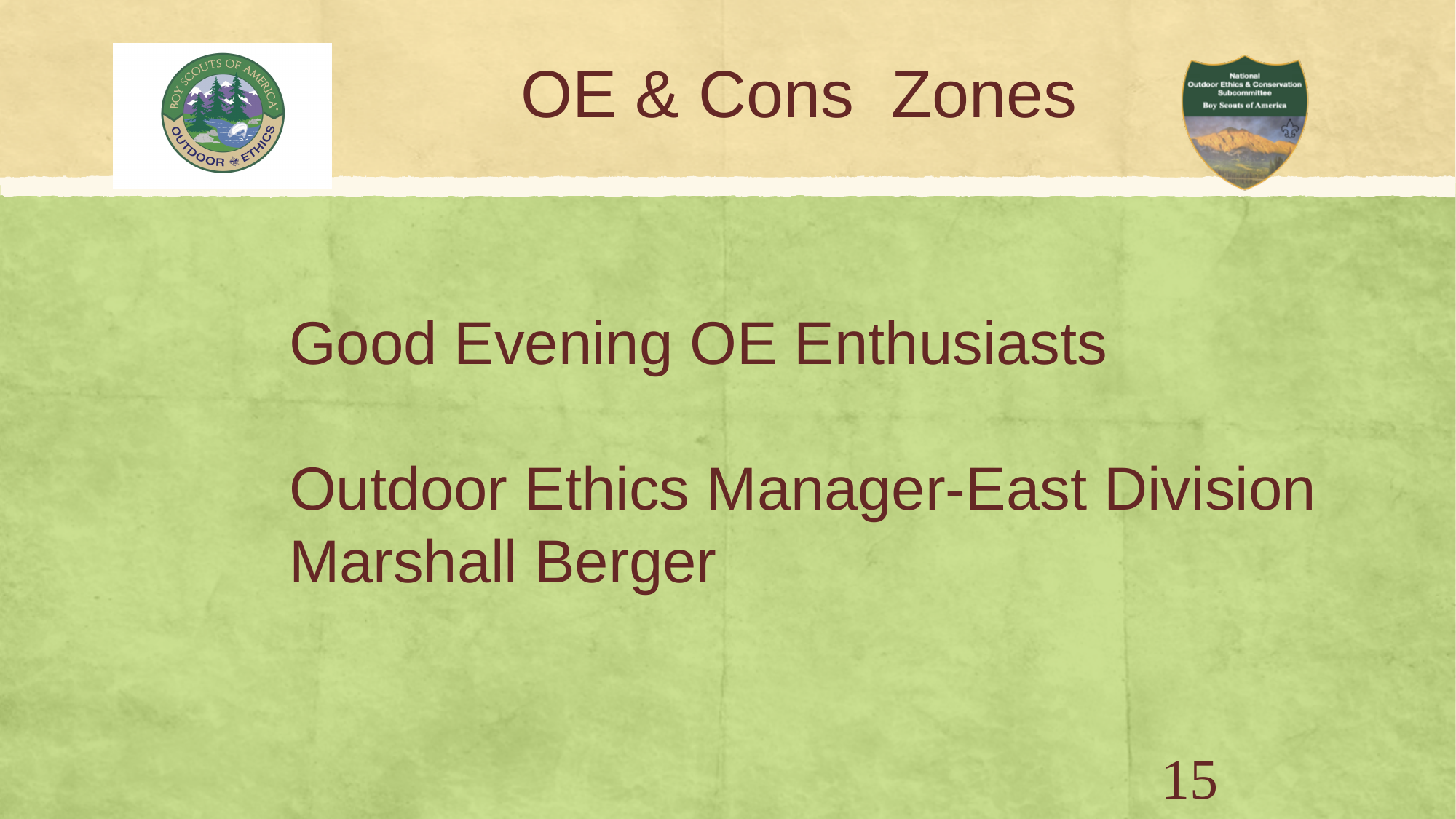

OE & Cons  Zones
Good Evening OE Enthusiasts

Outdoor Ethics Manager-East Division
Marshall Berger

15